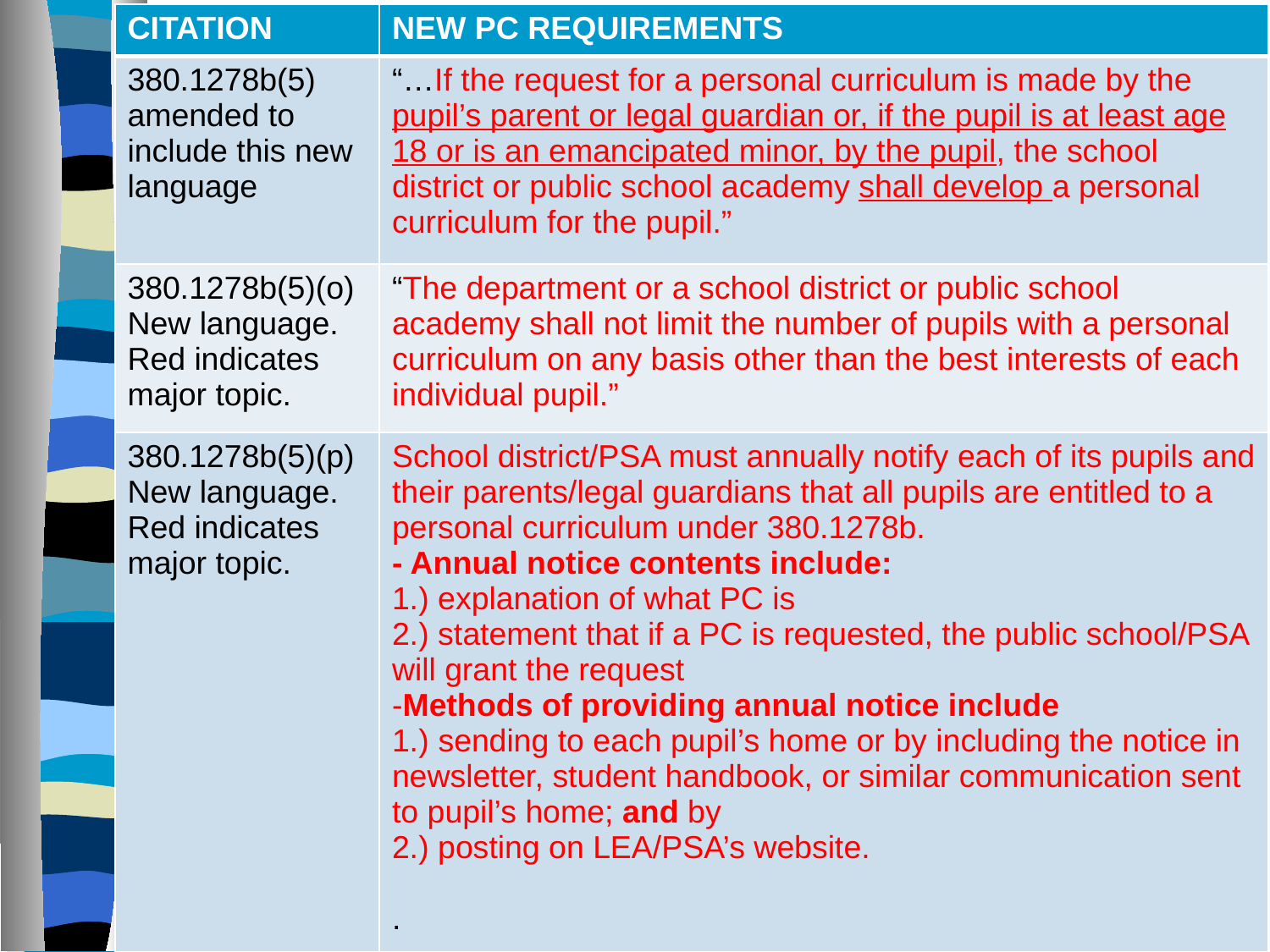

# March 2015 MMC PC Mandates
| CITATION | NEW PC REQUIREMENTS |
| --- | --- |
| 380.1278b(5) amended to include this new language | “…If the request for a personal curriculum is made by the pupil’s parent or legal guardian or, if the pupil is at least age 18 or is an emancipated minor, by the pupil, the school district or public school academy shall develop a personal curriculum for the pupil.” |
| 380.1278b(5)(o) New language. Red indicates major topic. | “The department or a school district or public school academy shall not limit the number of pupils with a personal curriculum on any basis other than the best interests of each individual pupil.” |
| 380.1278b(5)(p) New language. Red indicates major topic. | School district/PSA must annually notify each of its pupils and their parents/legal guardians that all pupils are entitled to a personal curriculum under 380.1278b. - Annual notice contents include: 1.) explanation of what PC is 2.) statement that if a PC is requested, the public school/PSA will grant the request -Methods of providing annual notice include 1.) sending to each pupil’s home or by including the notice in newsletter, student handbook, or similar communication sent to pupil’s home; and by 2.) posting on LEA/PSA’s website. . |